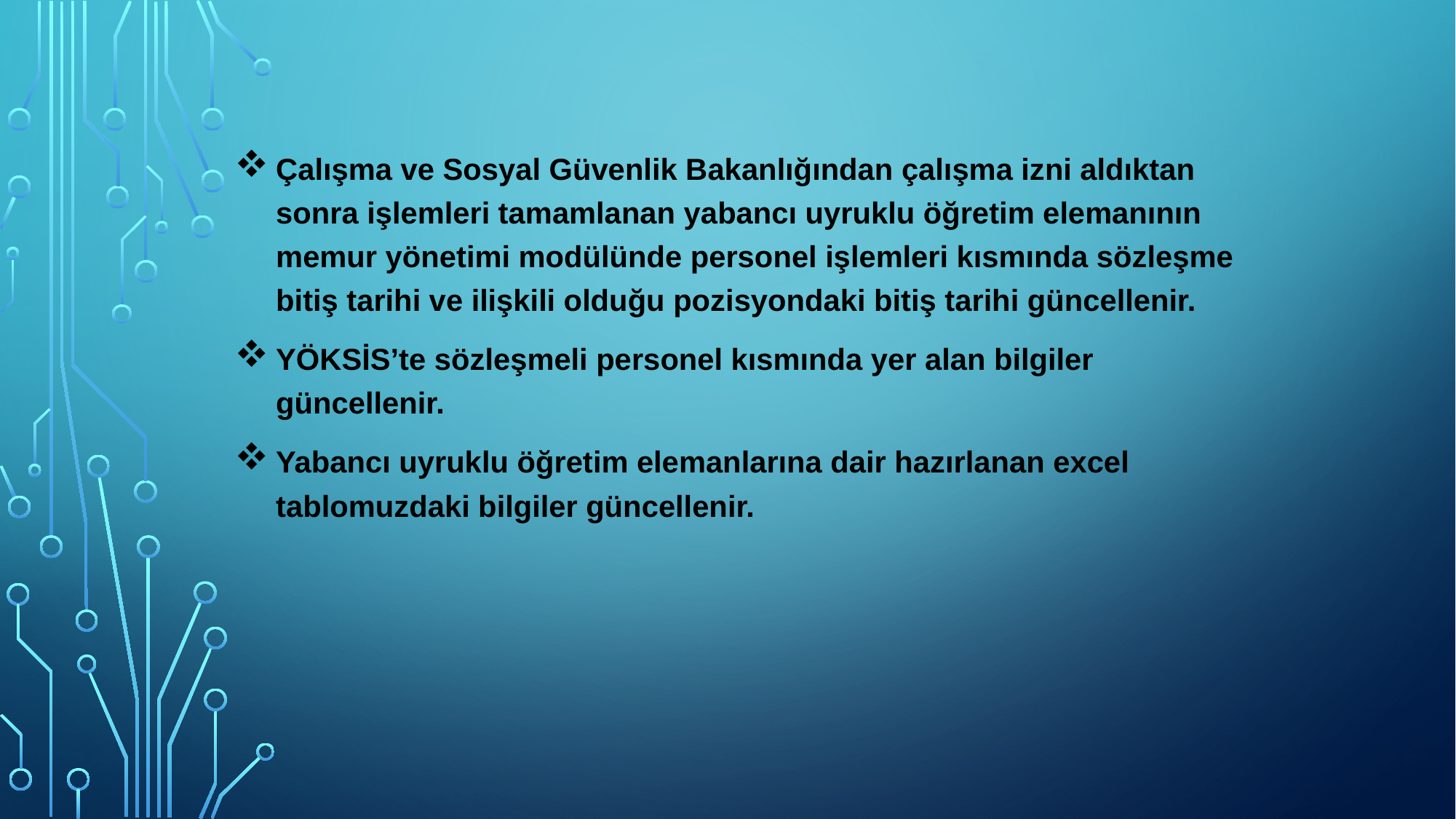

Çalışma ve Sosyal Güvenlik Bakanlığından çalışma izni aldıktan sonra işlemleri tamamlanan yabancı uyruklu öğretim elemanının memur yönetimi modülünde personel işlemleri kısmında sözleşme bitiş tarihi ve ilişkili olduğu pozisyondaki bitiş tarihi güncellenir.
YÖKSİS’te sözleşmeli personel kısmında yer alan bilgiler güncellenir.
Yabancı uyruklu öğretim elemanlarına dair hazırlanan excel tablomuzdaki bilgiler güncellenir.